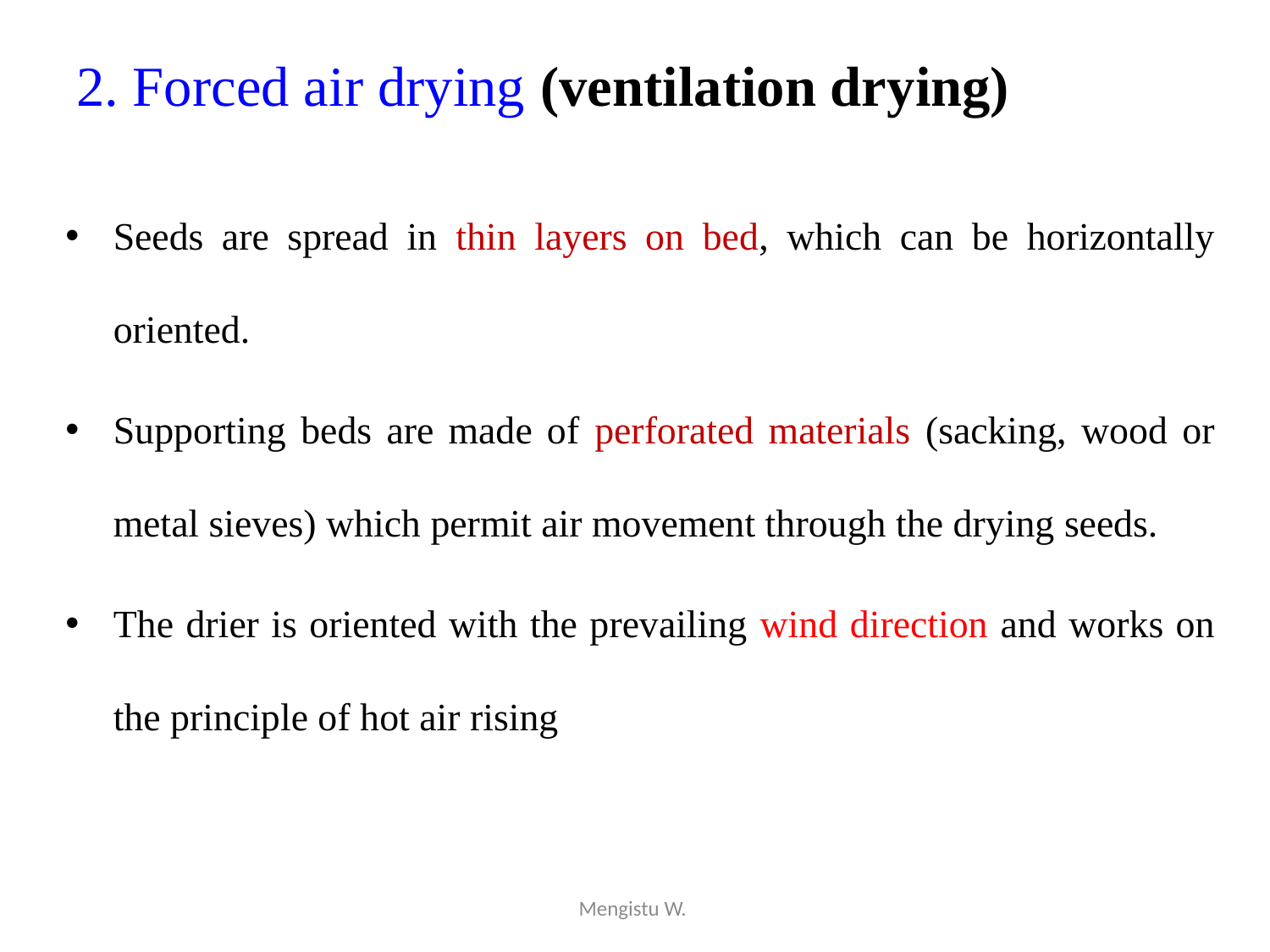

# 2. Forced air drying (ventilation drying)
Seeds are spread in thin layers on bed, which can be horizontally oriented.
Supporting beds are made of perforated materials (sacking, wood or metal sieves) which permit air movement through the drying seeds.
The drier is oriented with the prevailing wind direction and works on the principle of hot air rising
Mengistu W.